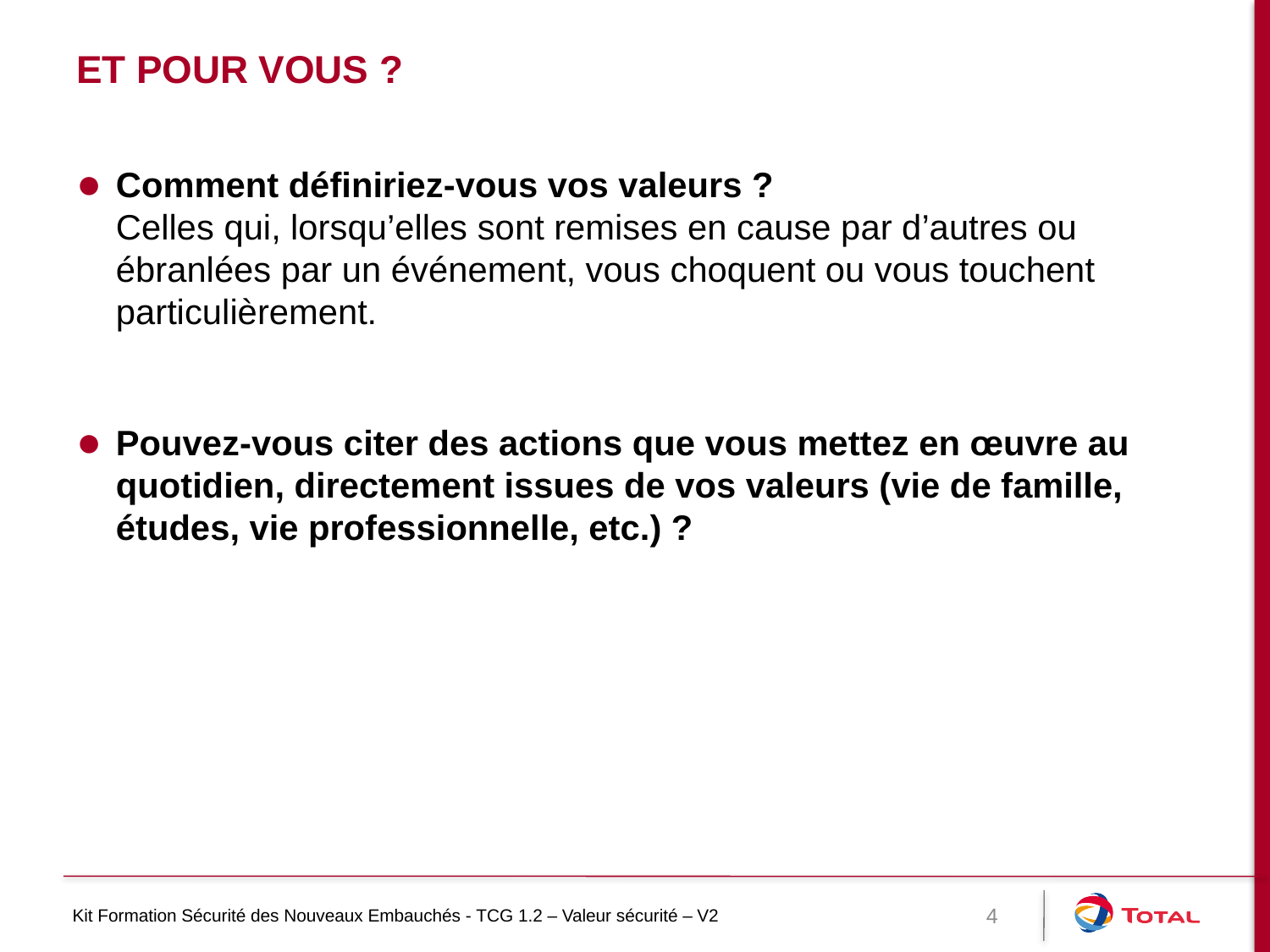

# ET pour vous ?
Comment définiriez-vous vos valeurs ?
Celles qui, lorsqu’elles sont remises en cause par d’autres ou ébranlées par un événement, vous choquent ou vous touchent particulièrement.

Pouvez-vous citer des actions que vous mettez en œuvre au quotidien, directement issues de vos valeurs (vie de famille, études, vie professionnelle, etc.) ?
Kit Formation Sécurité des Nouveaux Embauchés - TCG 1.2 – Valeur sécurité – V2
4